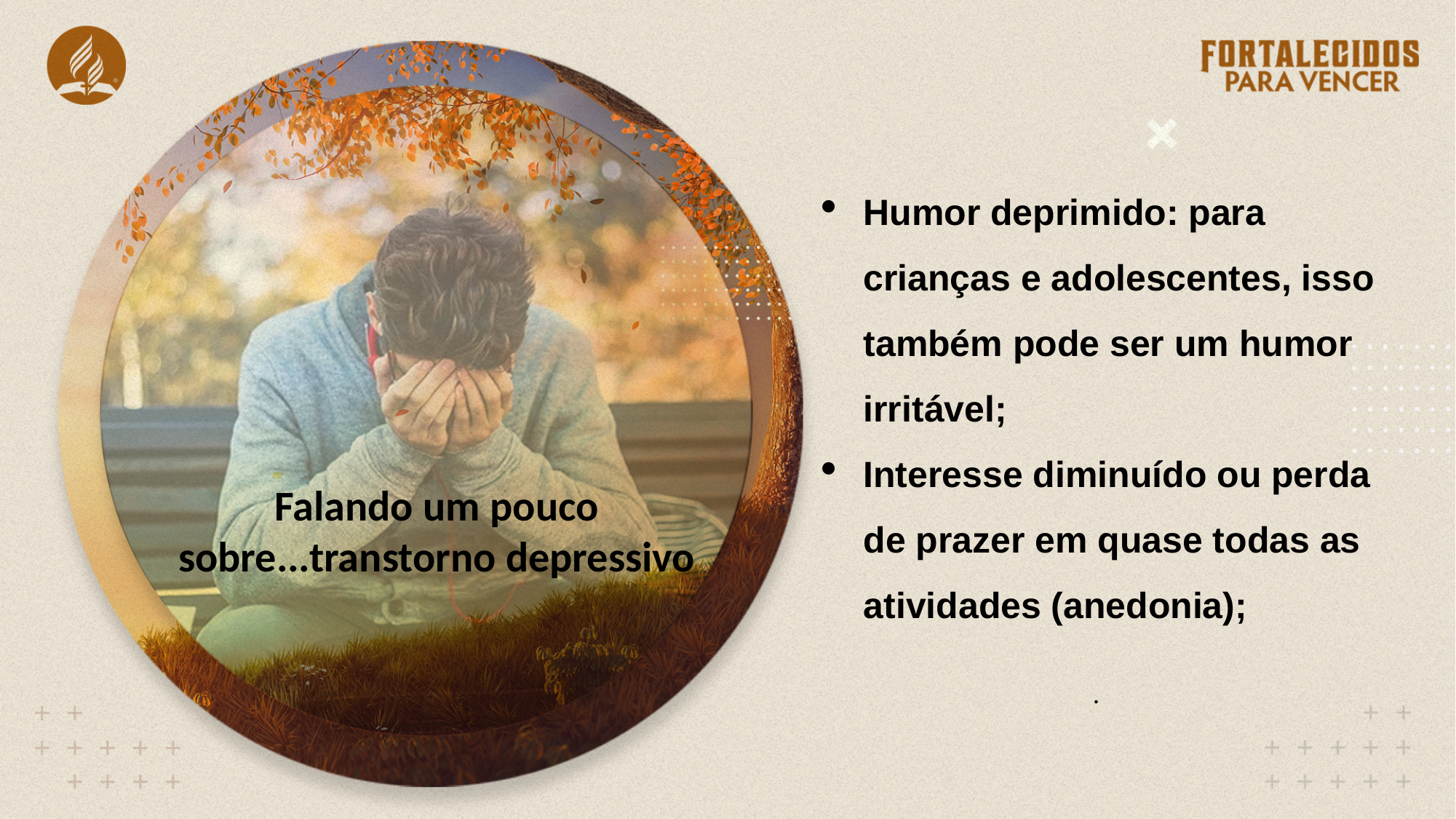

Humor deprimido: para crianças e adolescentes, isso também pode ser um humor irritável;
Interesse diminuído ou perda de prazer em quase todas as atividades (anedonia);

.
Falando um pouco sobre...transtorno depressivo